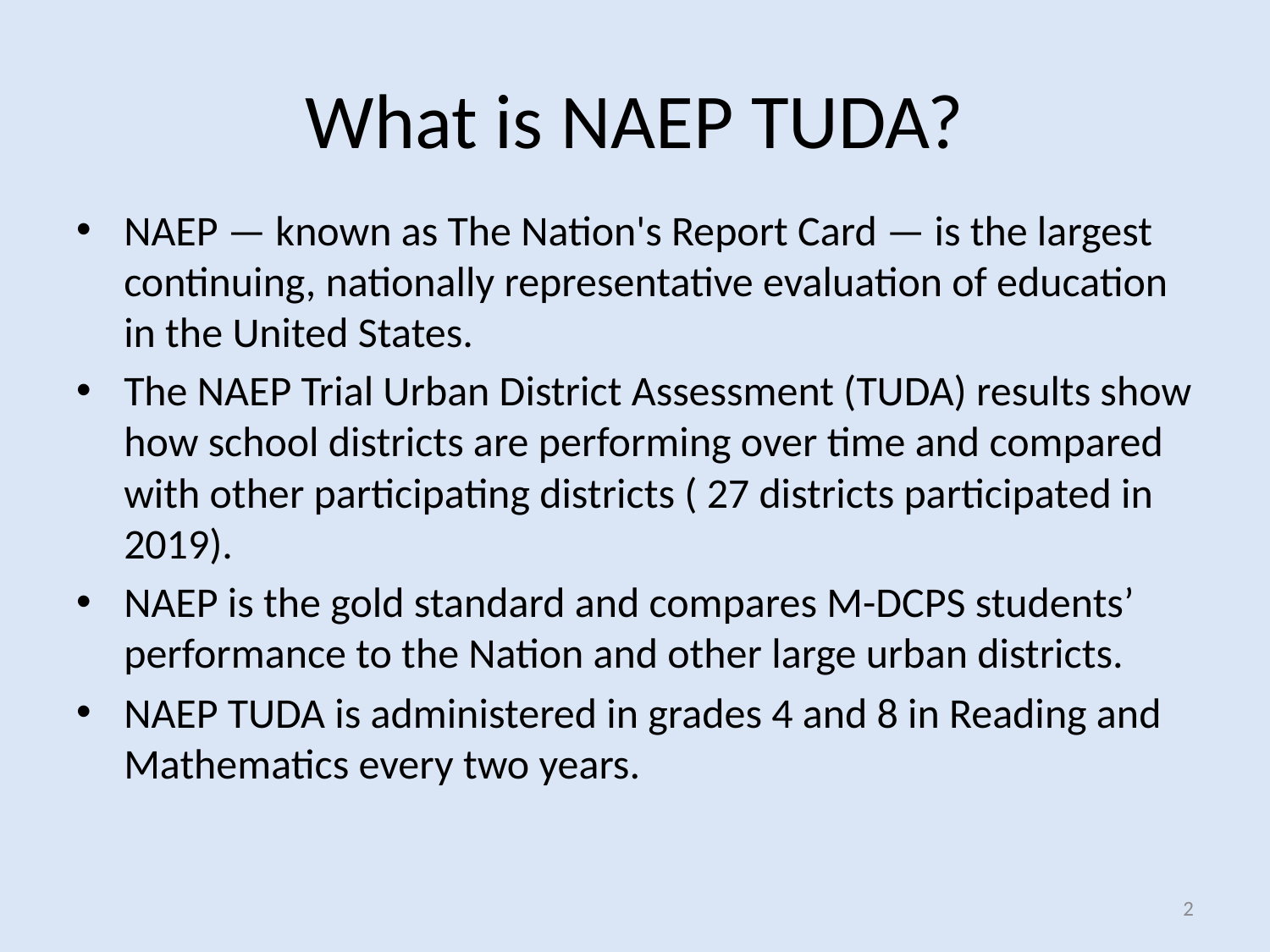

# What is NAEP TUDA?
NAEP — known as The Nation's Report Card — is the largest continuing, nationally representative evaluation of education in the United States.
The NAEP Trial Urban District Assessment (TUDA) results show how school districts are performing over time and compared with other participating districts ( 27 districts participated in 2019).
NAEP is the gold standard and compares M-DCPS students’ performance to the Nation and other large urban districts.
NAEP TUDA is administered in grades 4 and 8 in Reading and Mathematics every two years.
2